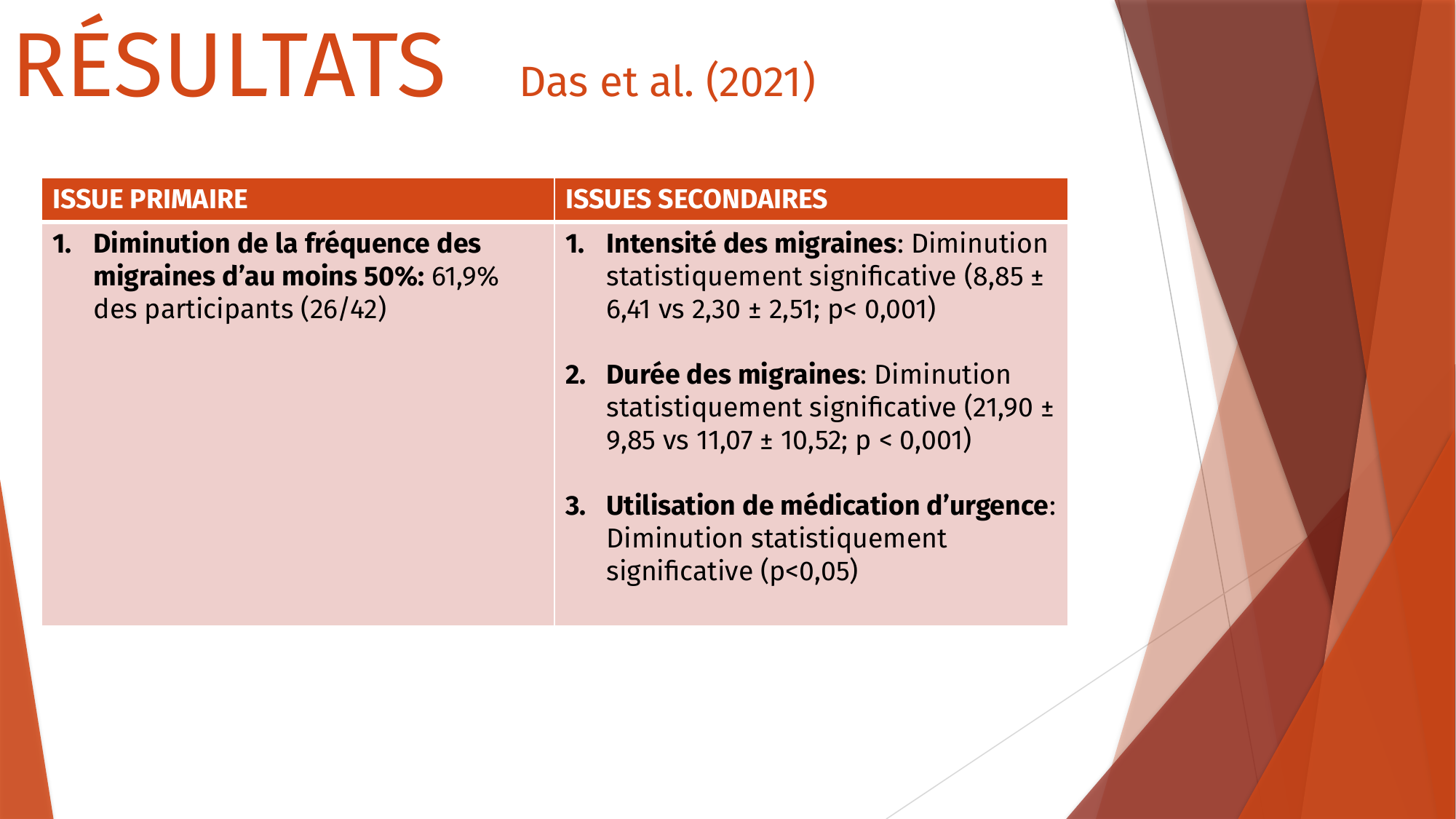

# RÉSULTATS   Das et al. (2021)
| ISSUE PRIMAIRE | ISSUES SECONDAIRES |
| --- | --- |
| Diminution de la fréquence des migraines d’au moins 50%: 61,9% des participants (26/42) | Intensité des migraines: Diminution statistiquement significative (8,85 ± 6,41 vs 2,30 ± 2,51; p< 0,001) Durée des migraines: Diminution statistiquement significative (21,90 ± 9,85 vs 11,07 ± 10,52; p < 0,001) Utilisation de médication d’urgence: Diminution statistiquement significative (p<0,05) |